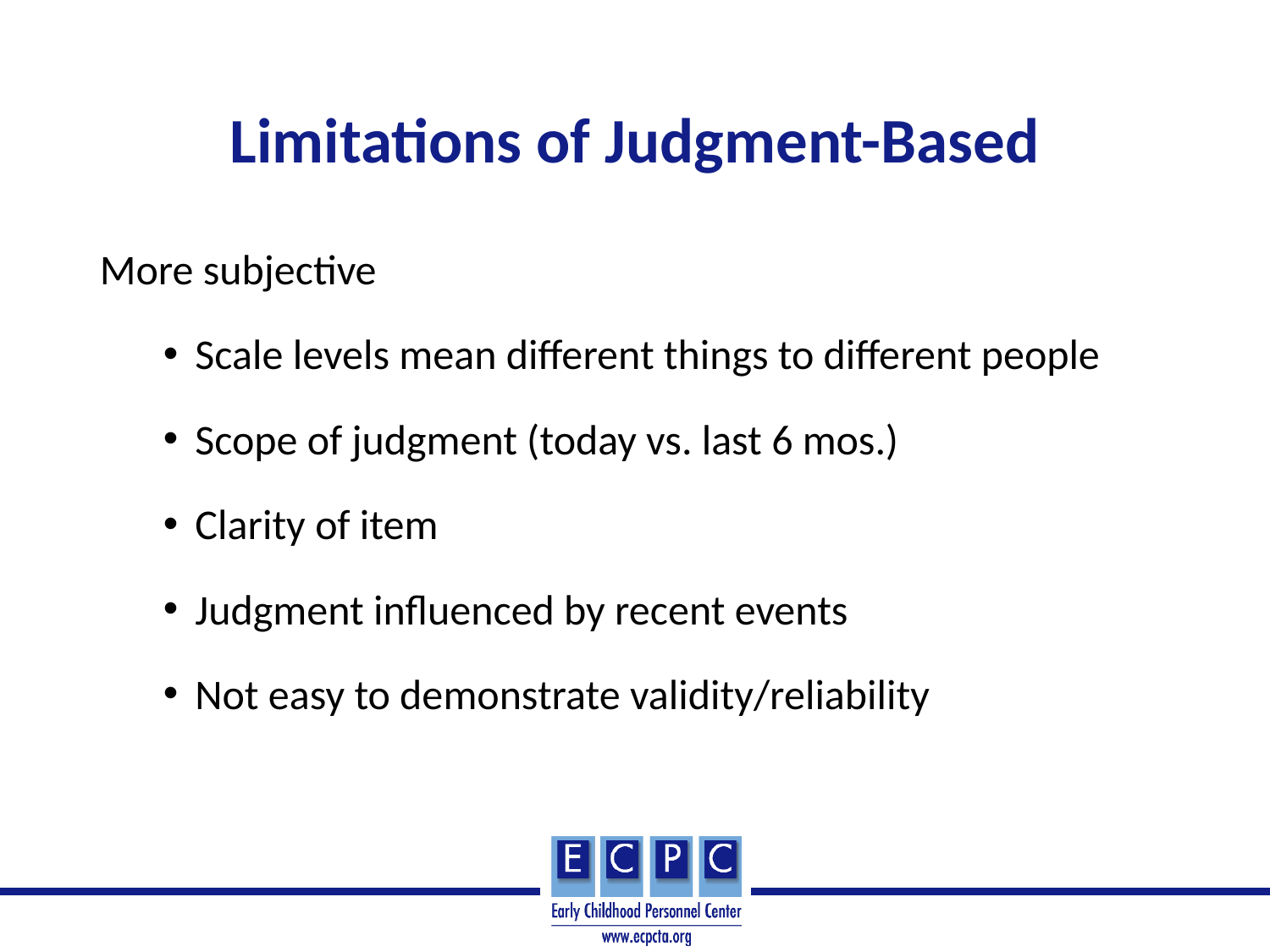

# Limitations of Judgment-Based
More subjective
Scale levels mean different things to different people
Scope of judgment (today vs. last 6 mos.)
Clarity of item
Judgment influenced by recent events
Not easy to demonstrate validity/reliability